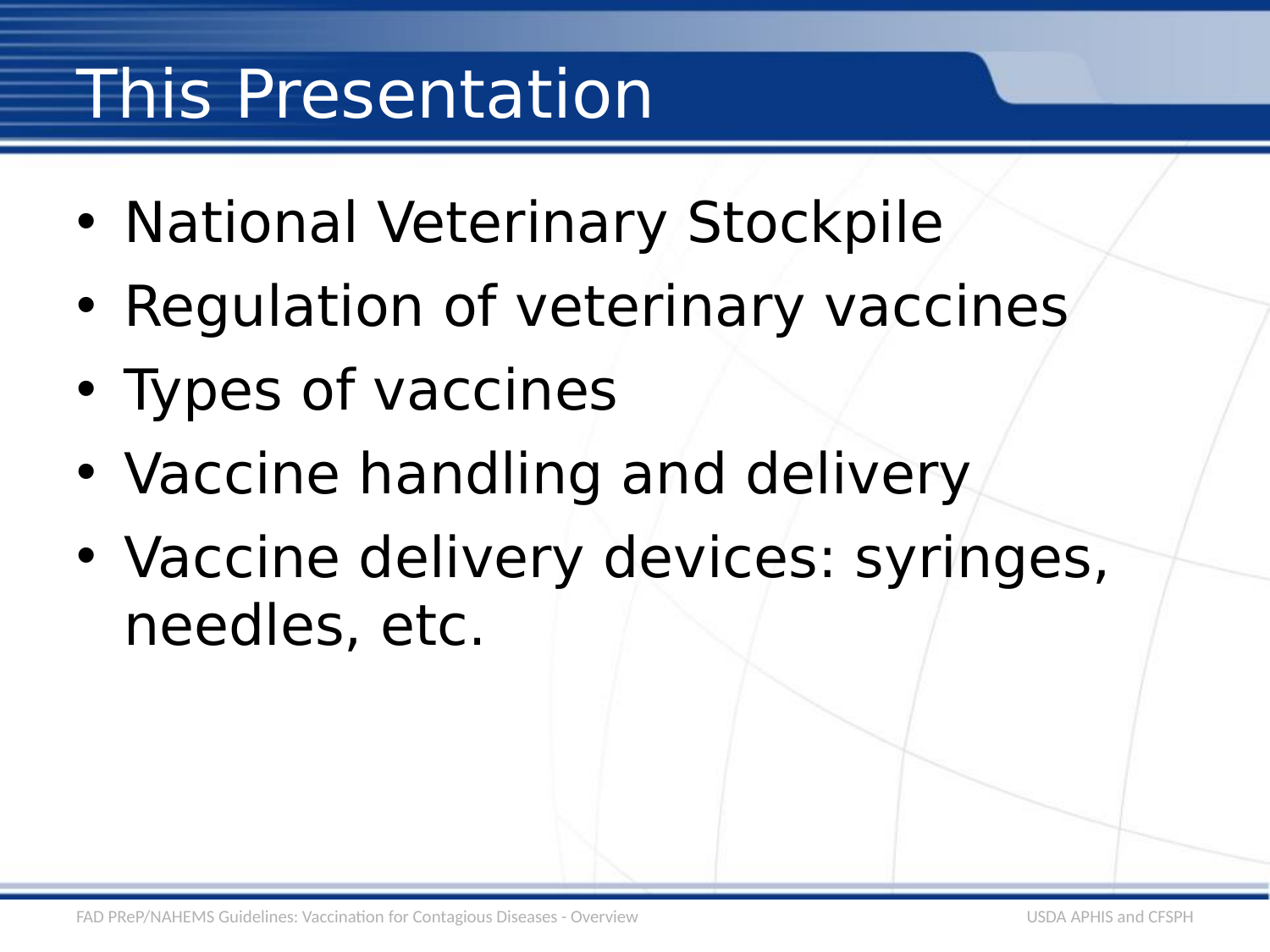

# This Presentation
National Veterinary Stockpile
Regulation of veterinary vaccines
Types of vaccines
Vaccine handling and delivery
Vaccine delivery devices: syringes, needles, etc.
FAD PReP/NAHEMS Guidelines: Vaccination for Contagious Diseases - Overview
USDA APHIS and CFSPH